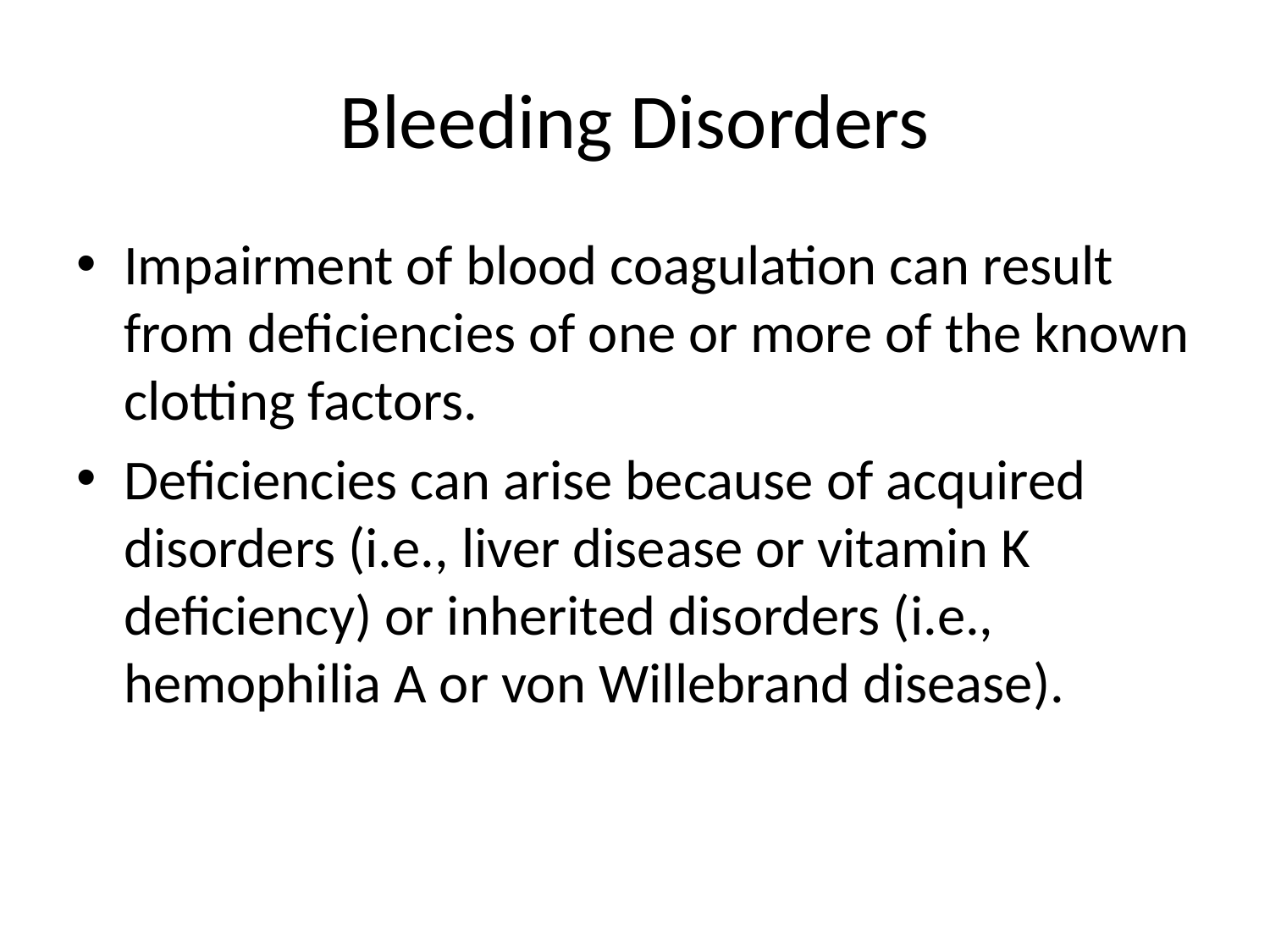

# Bleeding Disorders
Impairment of blood coagulation can result from deficiencies of one or more of the known clotting factors.
Deficiencies can arise because of acquired disorders (i.e., liver disease or vitamin K deficiency) or inherited disorders (i.e., hemophilia A or von Willebrand disease).